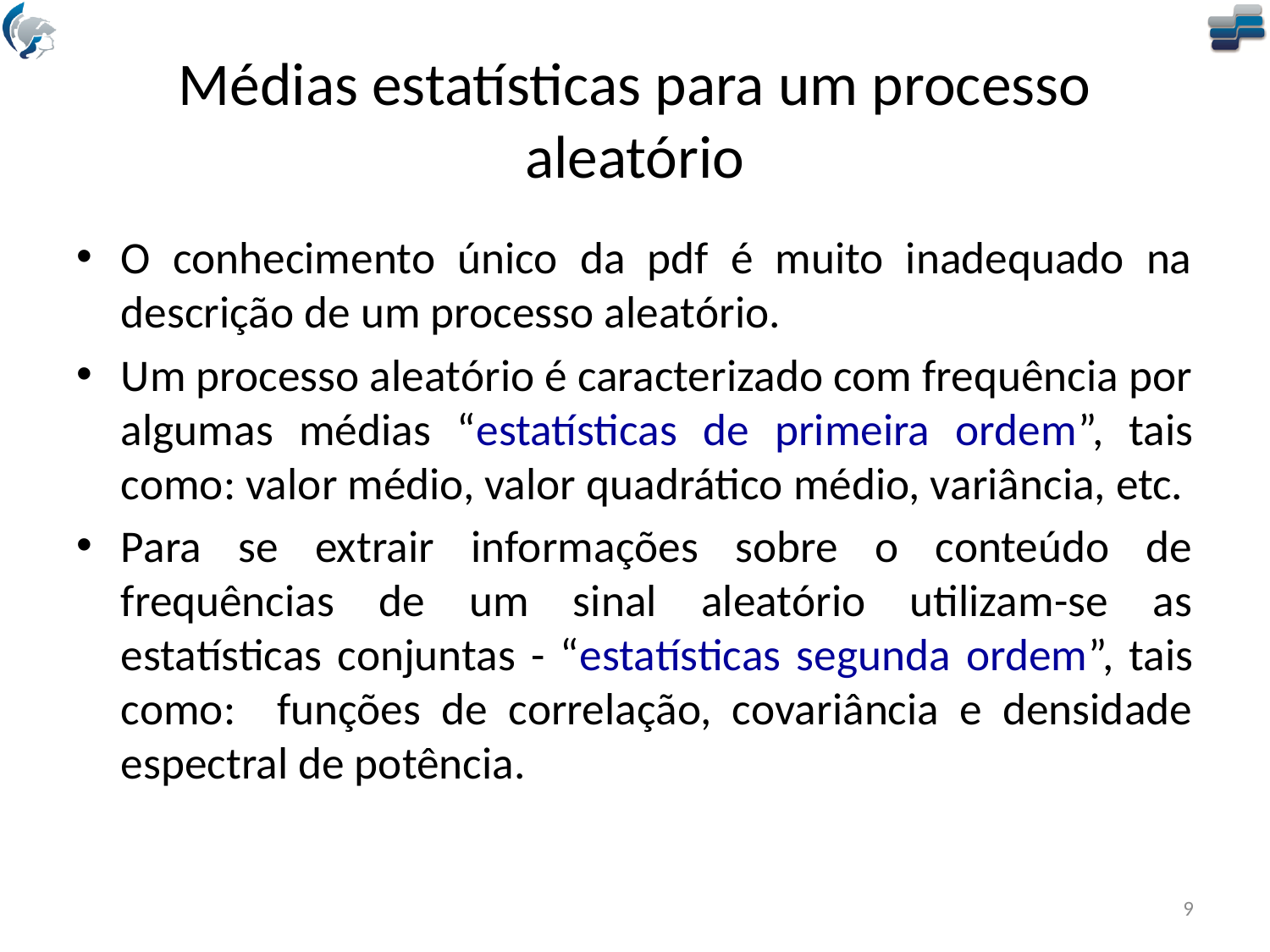

# Médias estatísticas para um processo aleatório
O conhecimento único da pdf é muito inadequado na descrição de um processo aleatório.
Um processo aleatório é caracterizado com frequência por algumas médias “estatísticas de primeira ordem”, tais como: valor médio, valor quadrático médio, variância, etc.
Para se extrair informações sobre o conteúdo de frequências de um sinal aleatório utilizam-se as estatísticas conjuntas - “estatísticas segunda ordem”, tais como:  funções de correlação, covariância e densidade espectral de potência.

9